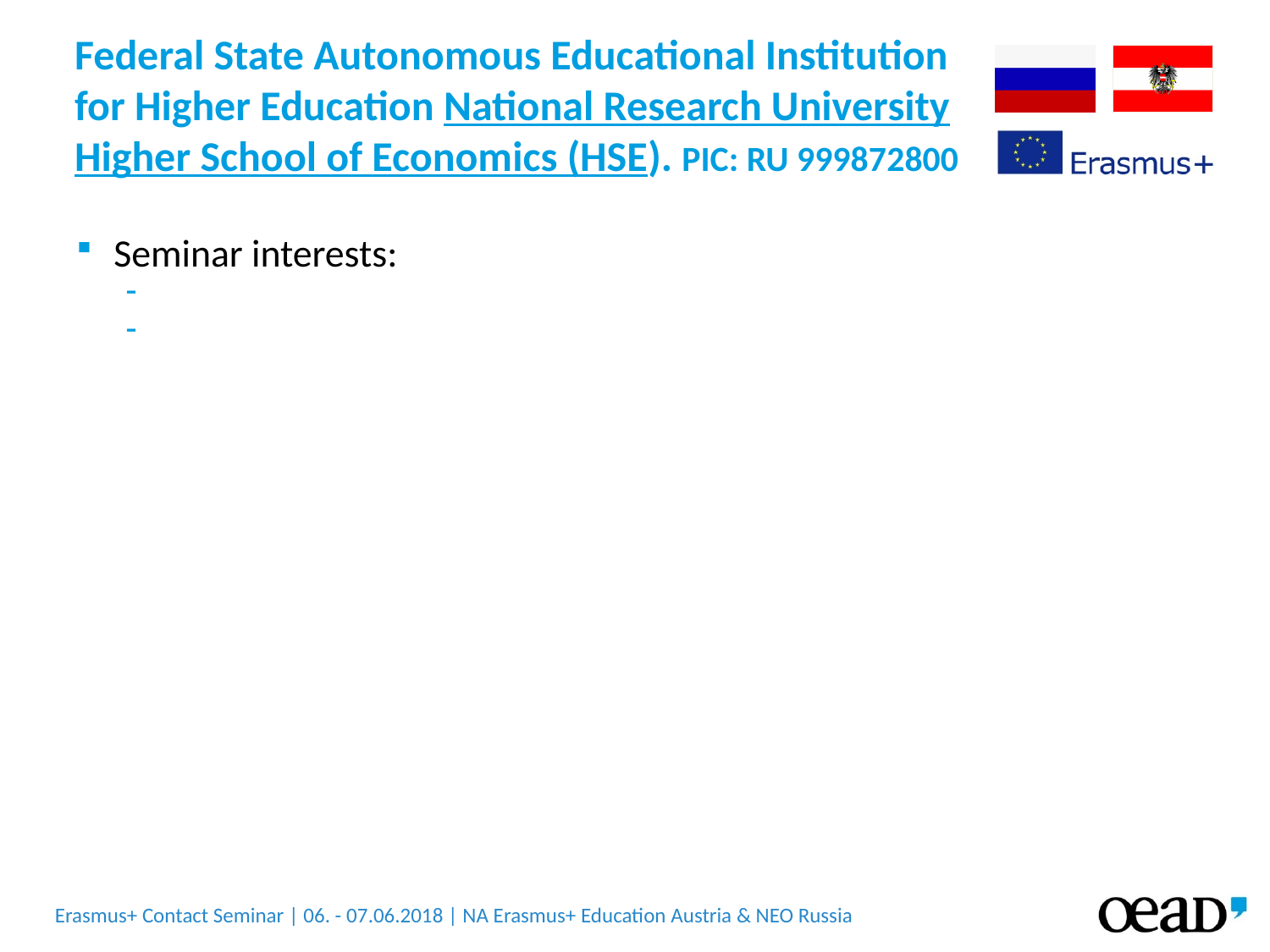

# Federal State Autonomous Educational Institution for Higher Education National Research University Higher School of Economics (HSE). PIC: RU 999872800
Seminar interests: